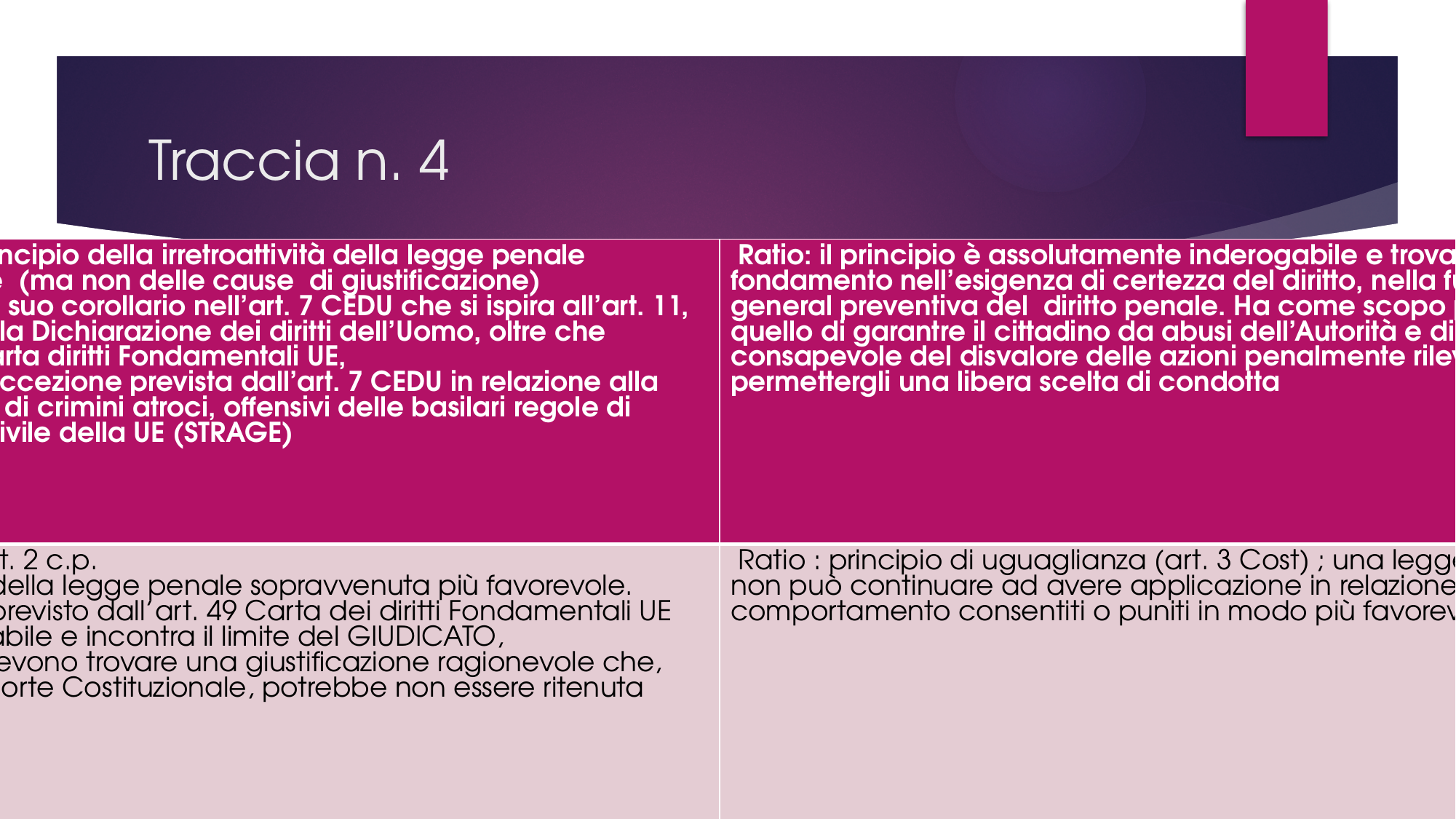

# Traccia n. 4
| Art. 2 c.p. principio della irretroattività della legge penale incriminatrice (ma non delle cause di giustificazione) L’art. 2 trova il suo corollario nell’art. 7 CEDU che si ispira all’art. 11, II comma della Dichiarazione dei diritti dell’Uomo, oltre che nell’art. 49 Carta diritti Fondamentali UE, Da notare l’eccezione prevista dall’art. 7 CEDU in relazione alla commissione di crimini atroci, offensivi delle basilari regole di convivenza civile della UE (STRAGE) | Ratio: il principio è assolutamente inderogabile e trova il suo fondamento nell’esigenza di certezza del diritto, nella funzione general preventiva del diritto penale. Ha come scopo principale quello di garantre il cittadino da abusi dell’Autorità e di renderlo consapevole del disvalore delle azioni penalmente rilevanti onde permettergli una libera scelta di condotta |
| --- | --- |
| II principio: art. 2 c.p. Retroattività della legge penale sopravvenuta più favorevole. Il principio è previsto dall’art. 49 Carta dei diritti Fondamentali UE Ma è derogabile e incontra il limite del GIUDICATO, le deroghe devono trovare una giustificazione ragionevole che, secondo la Corte Costituzionale, potrebbe non essere ritenuta CONGRUA | Ratio : principio di uguaglianza (art. 3 Cost) ; una legge abrogata non può continuare ad avere applicazione in relazione a tipi di comportamento consentiti o puniti in modo più favorevole |